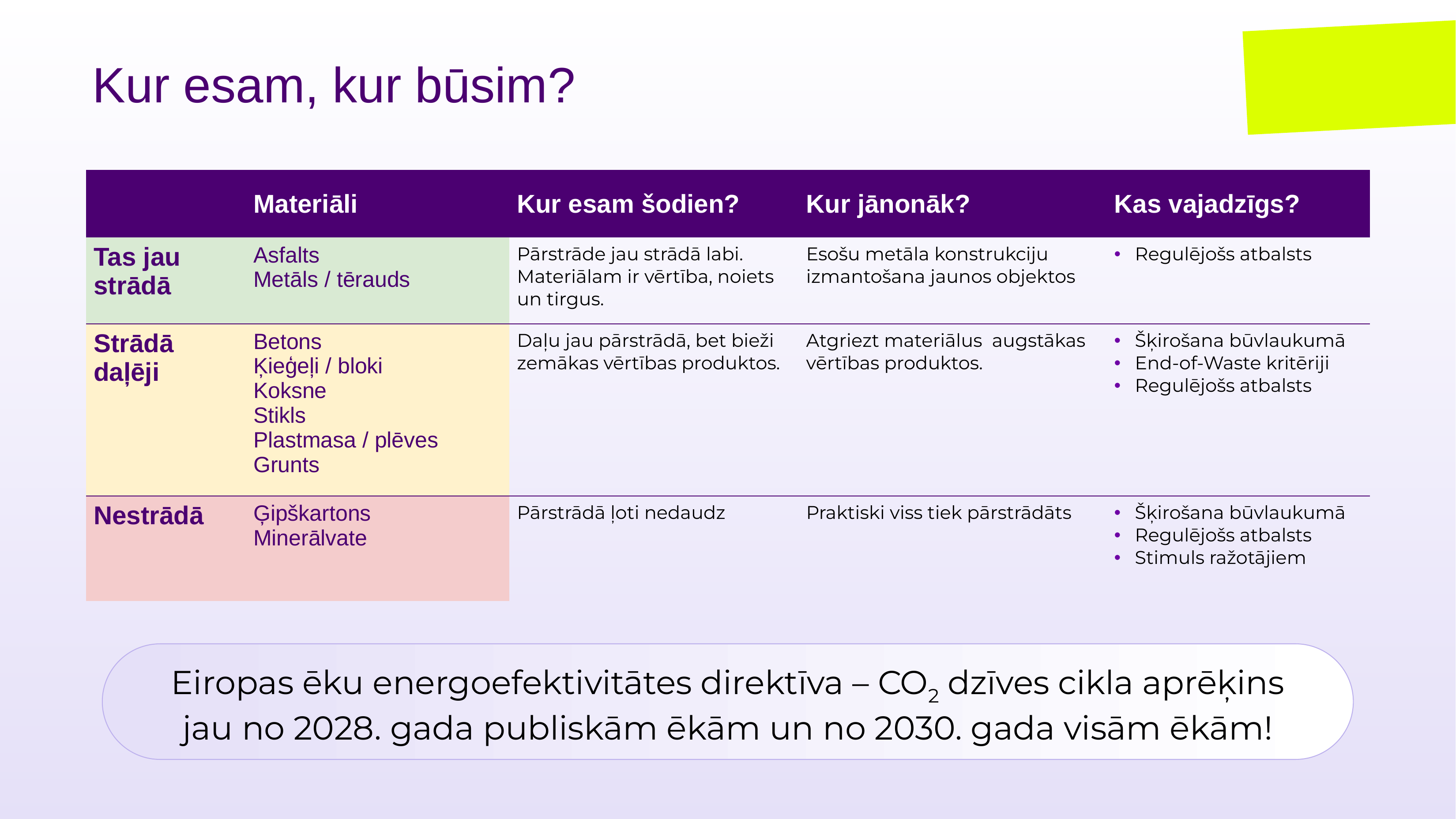

# Kur esam, kur būsim?
|  | Materiāli | Kur esam šodien? | Kur jānonāk? | Kas vajadzīgs? |
| --- | --- | --- | --- | --- |
| Tas jau strādā | Asfalts Metāls / tērauds | Pārstrāde jau strādā labi. Materiālam ir vērtība, noiets un tirgus. | Esošu metāla konstrukciju izmantošana jaunos objektos | Regulējošs atbalsts |
| Strādā daļēji | Betons Ķieģeļi / bloki Koksne Stikls Plastmasa / plēves Grunts | Daļu jau pārstrādā, bet bieži zemākas vērtības produktos. | Atgriezt materiālus augstākas vērtības produktos. | Šķirošana būvlaukumā End-of-Waste kritēriji Regulējošs atbalsts |
| Nestrādā | Ģipškartons Minerālvate | Pārstrādā ļoti nedaudz | Praktiski viss tiek pārstrādāts | Šķirošana būvlaukumā Regulējošs atbalsts Stimuls ražotājiem |

Eiropas ēku energoefektivitātes direktīva – CO2 dzīves cikla aprēķins jau no 2028. gada publiskām ēkām un no 2030. gada visām ēkām!